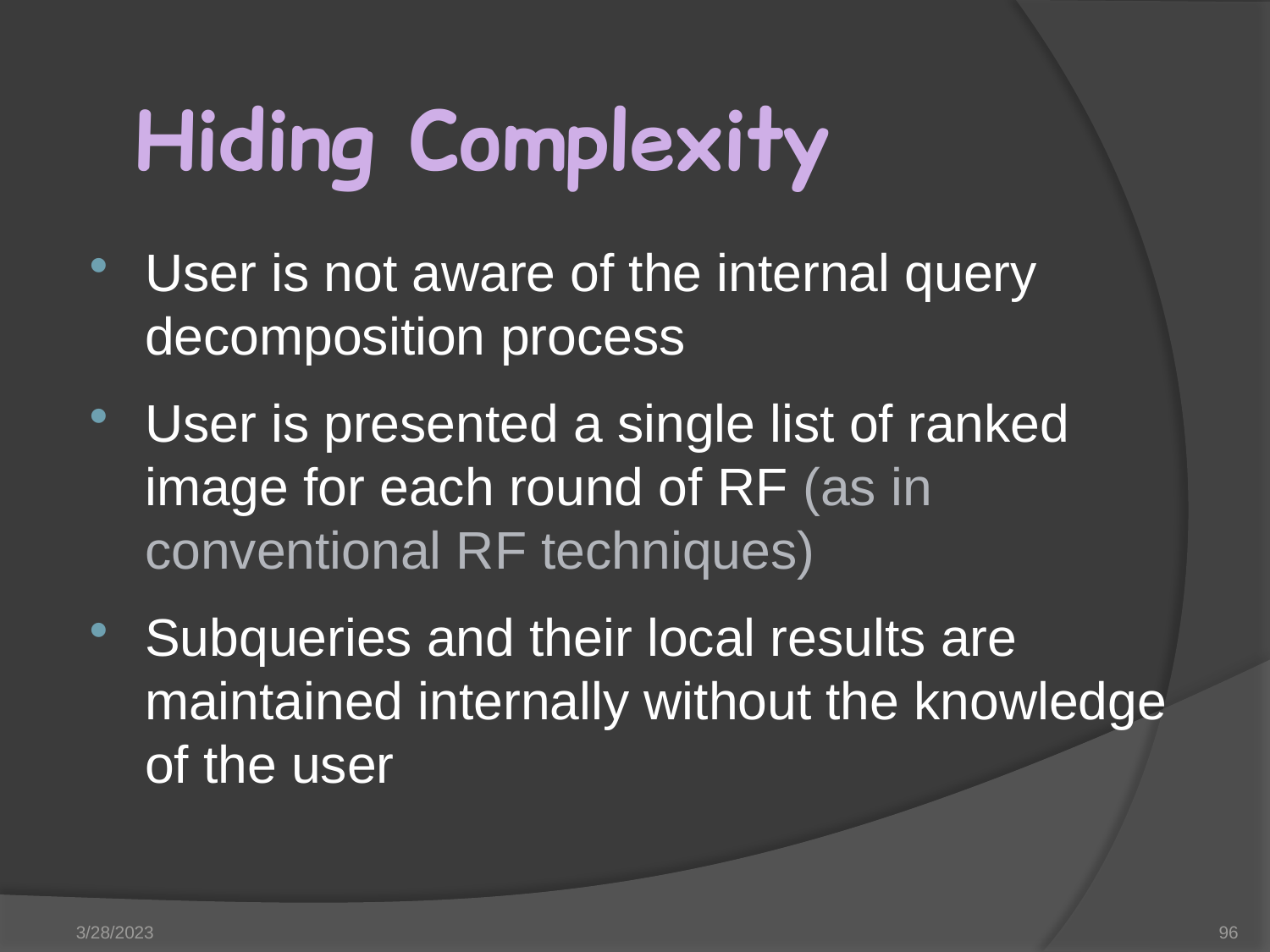

# Hiding Complexity
User is not aware of the internal query decomposition process
User is presented a single list of ranked image for each round of RF (as in conventional RF techniques)
Subqueries and their local results are maintained internally without the knowledge of the user
3/28/2023
96